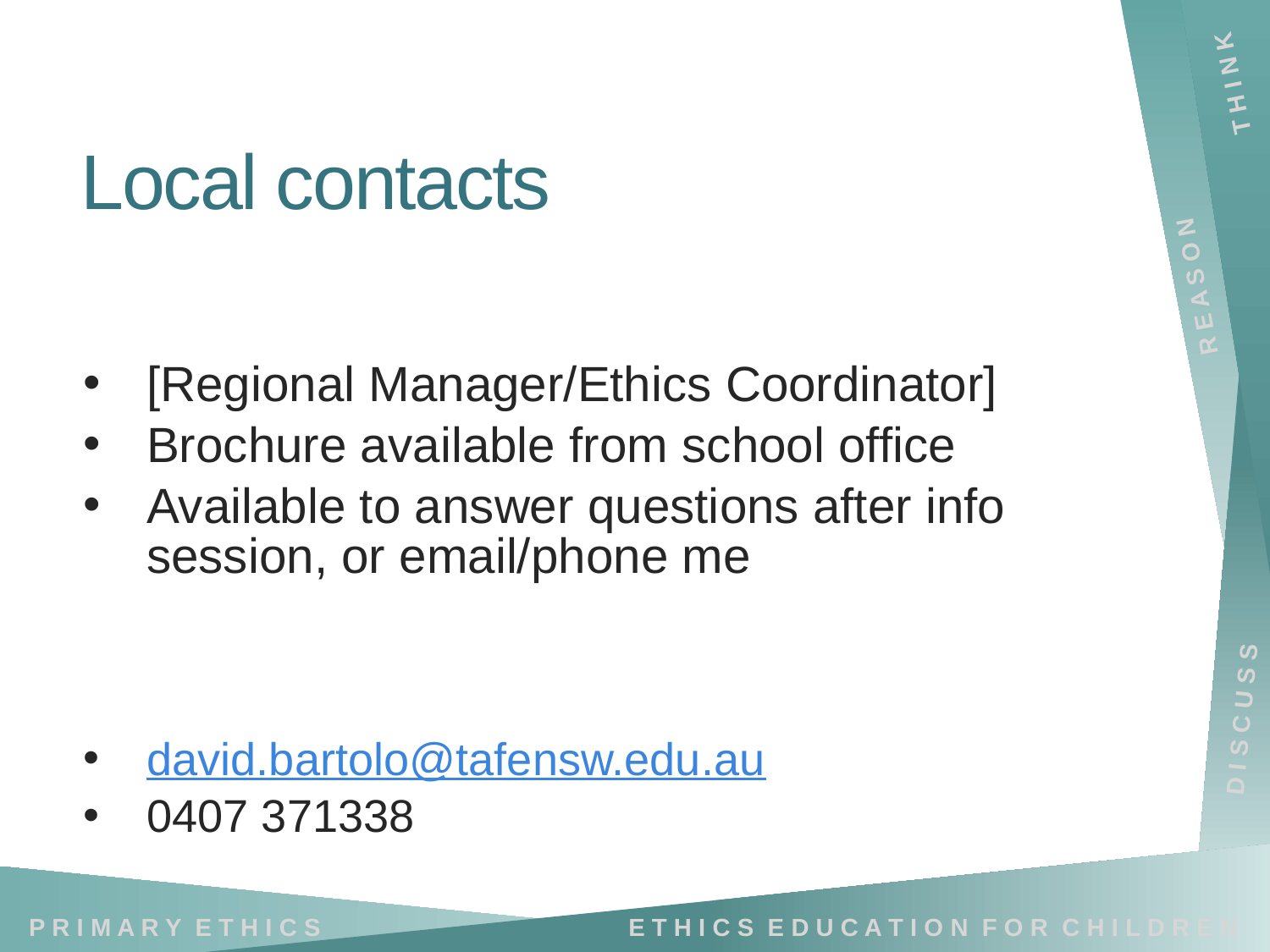

# Local contacts

[Regional Manager/Ethics Coordinator]
Brochure available from school office
Available to answer questions after info session, or email/phone me

david.bartolo@tafensw.edu.au
0407 371338